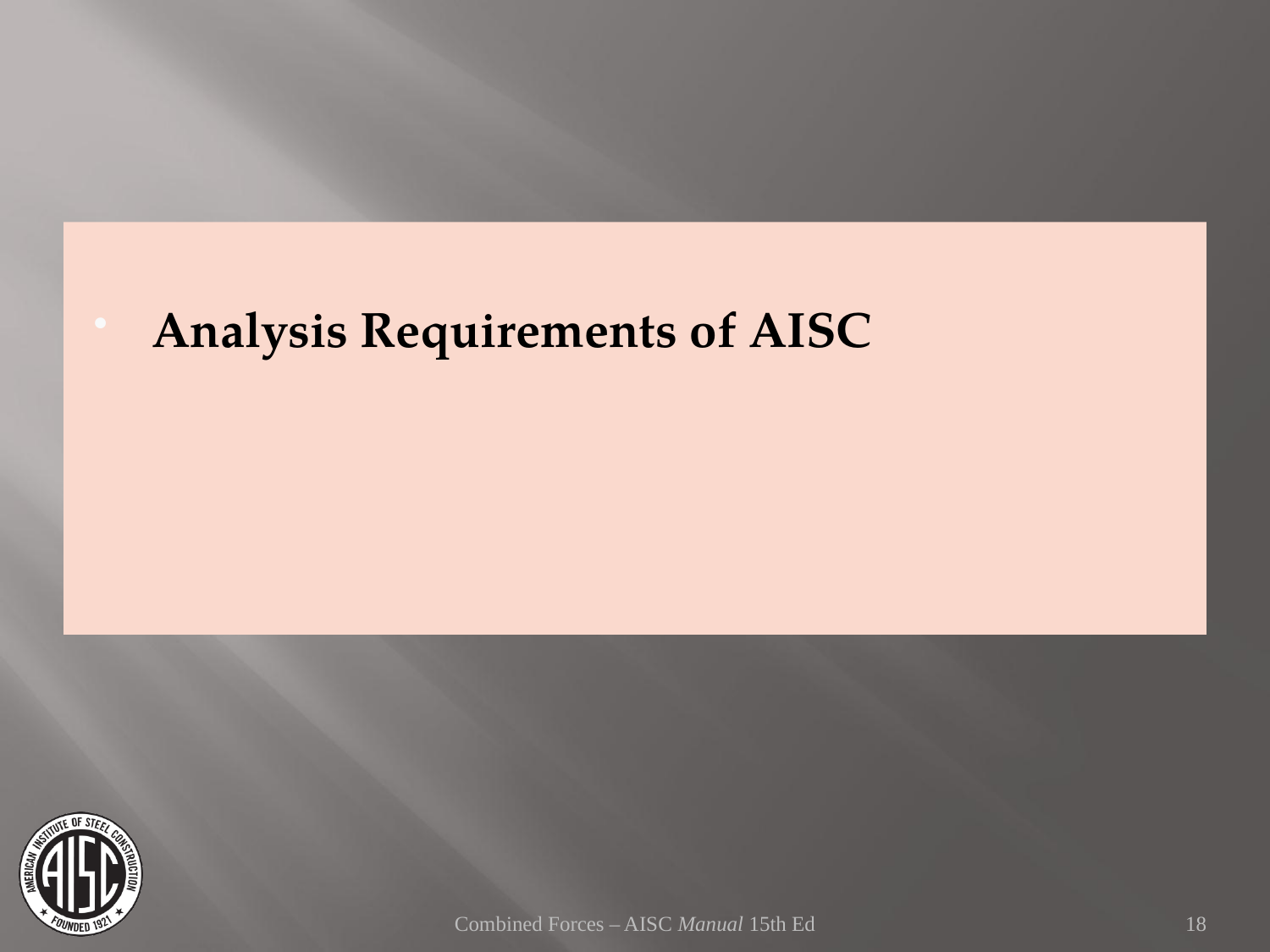

Analysis Requirements of AISC

Combined Forces – AISC Manual 15th Ed
18